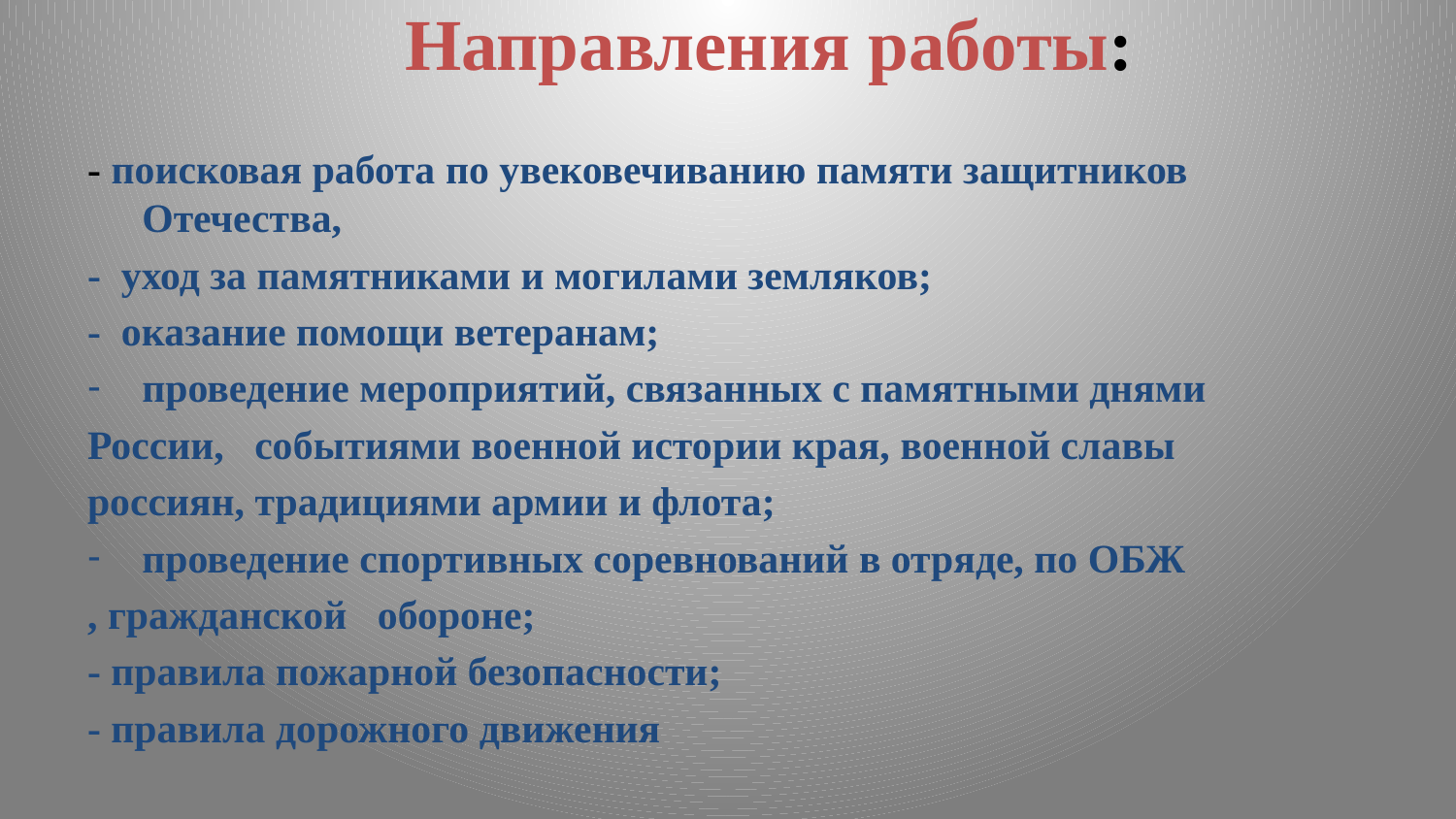

# Направления работы:
- поисковая работа по увековечиванию памяти защитников Отечества,
-  уход за памятниками и могилами земляков;
-  оказание помощи ветеранам;
проведение мероприятий, связанных с памятными днями
России,   событиями военной истории края, военной славы
россиян, традициями армии и флота;
проведение спортивных соревнований в отряде, по ОБЖ
, гражданской   обороне;
- правила пожарной безопасности;
- правила дорожного движения